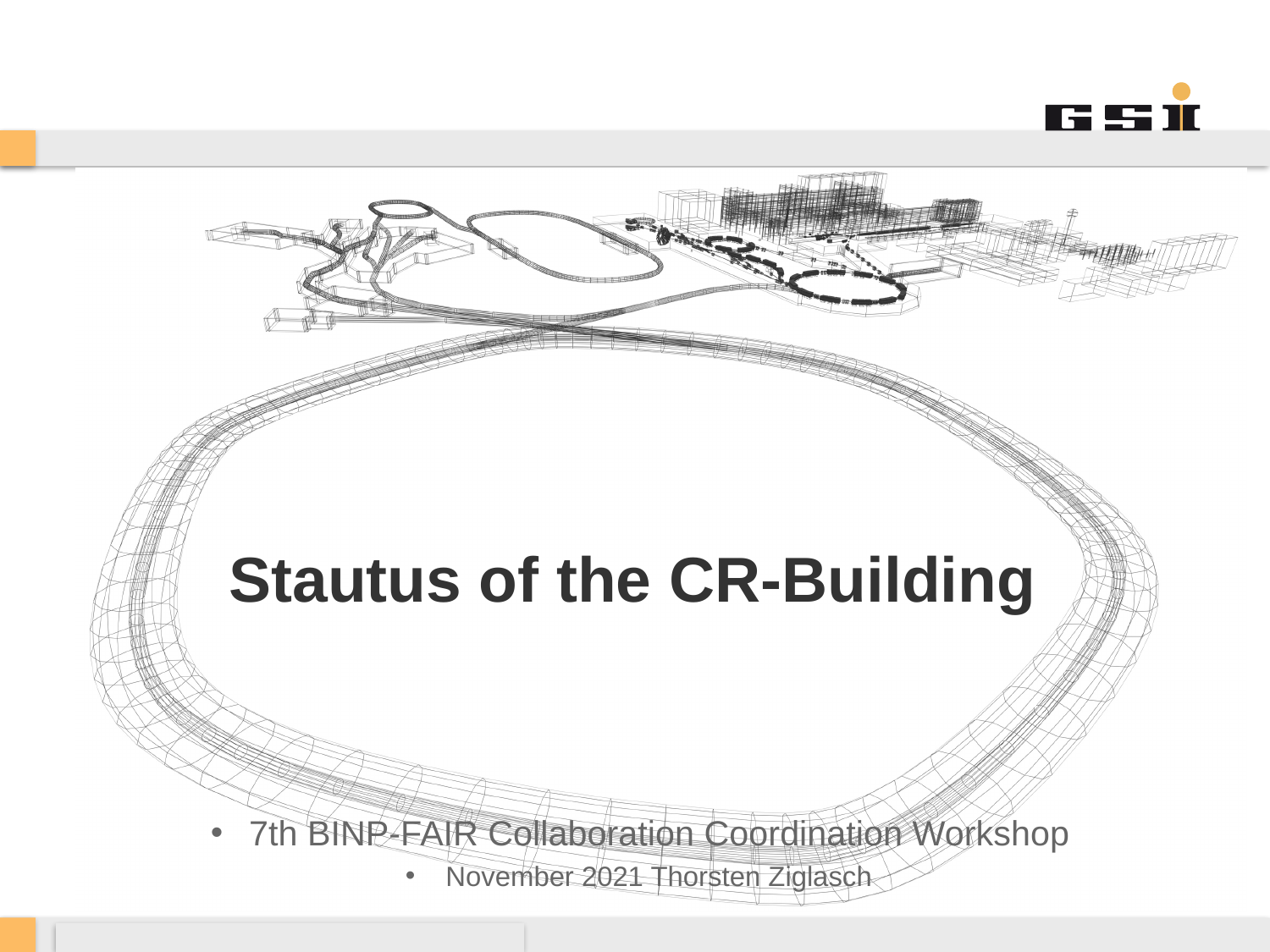

# Stautus of the CR-Building
7th BINP-FAIR Collaboration Coordination Workshop
November 2021 Thorsten Ziglasch